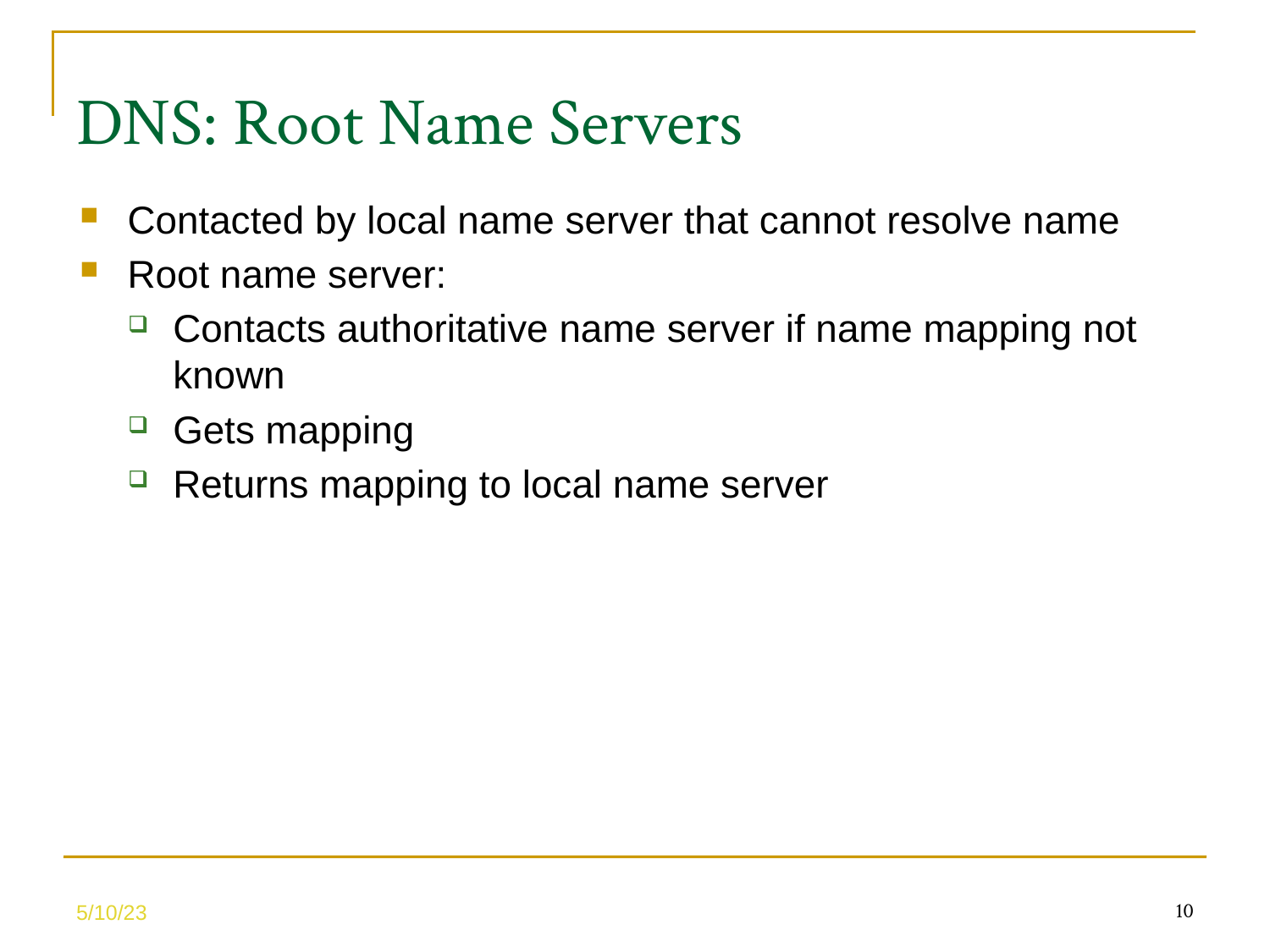

DNS: Root Name Servers
Contacted by local name server that cannot resolve name
Root name server:
Contacts authoritative name server if name mapping not known
Gets mapping
Returns mapping to local name server
10
5/10/23